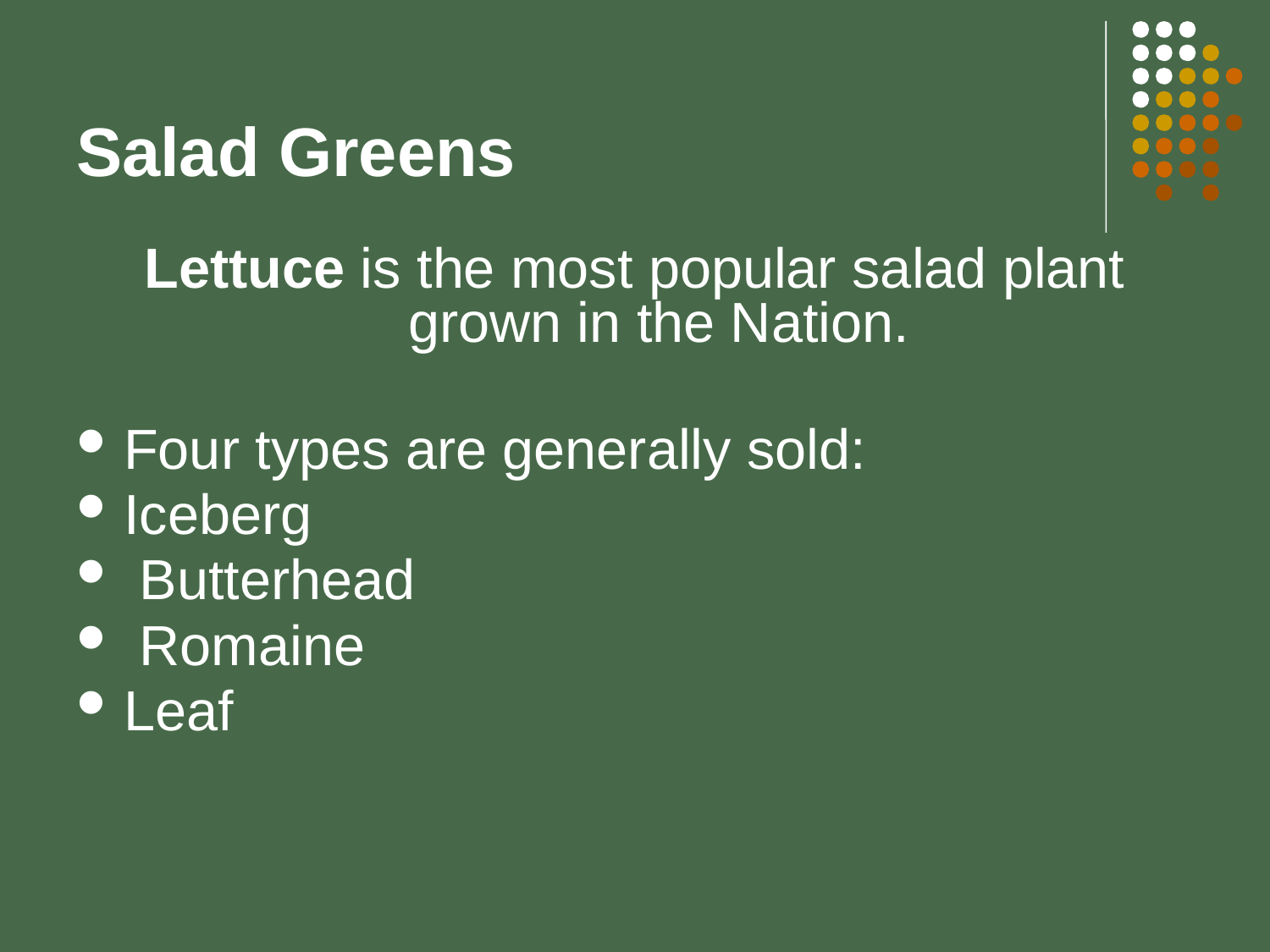

# Salad Greens
Lettuce is the most popular salad plant grown in the Nation.

Four types are generally sold:
Iceberg
 Butterhead
 Romaine
Leaf